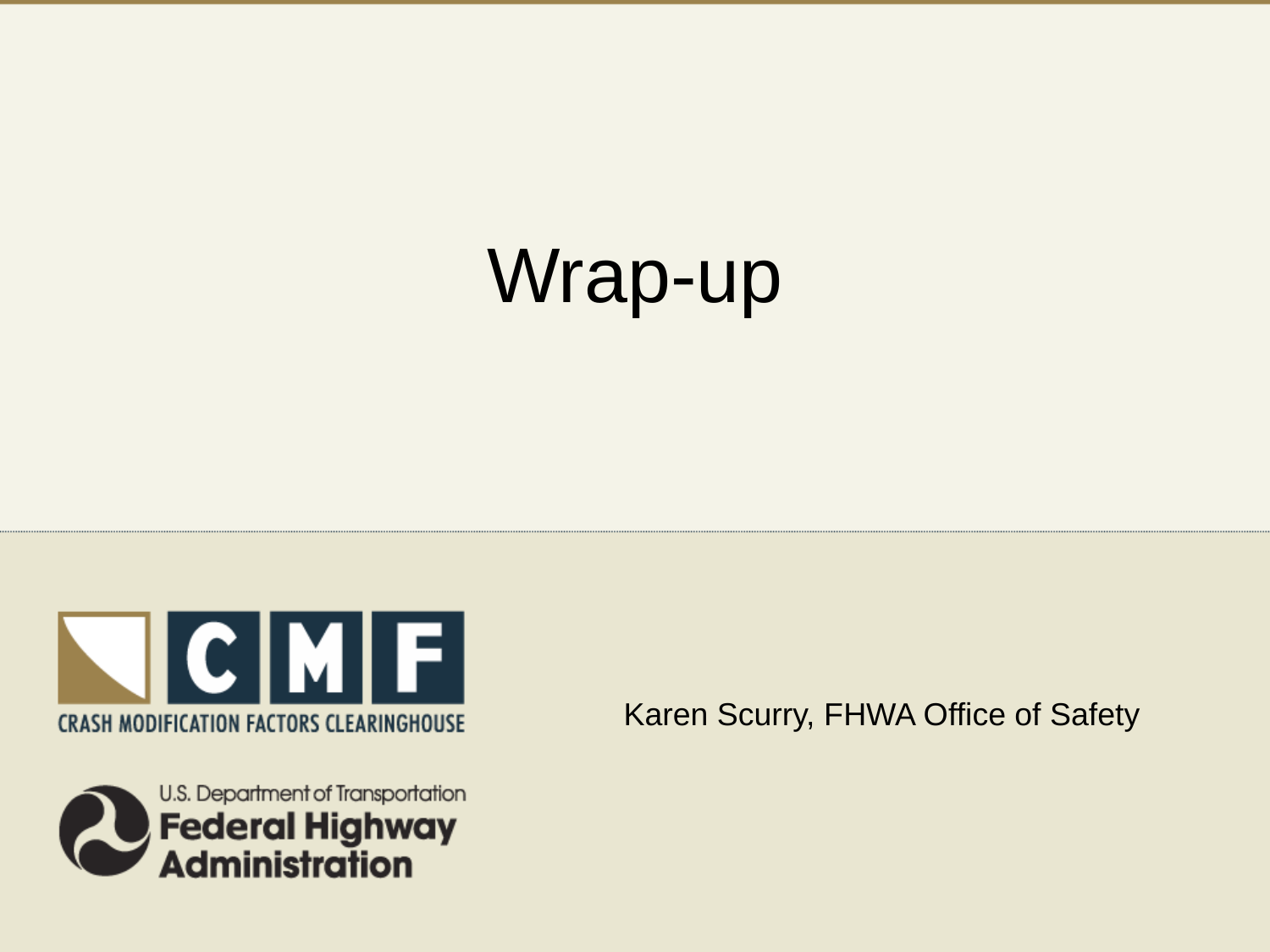

# Wrap-up
Karen Scurry, FHWA Office of Safety